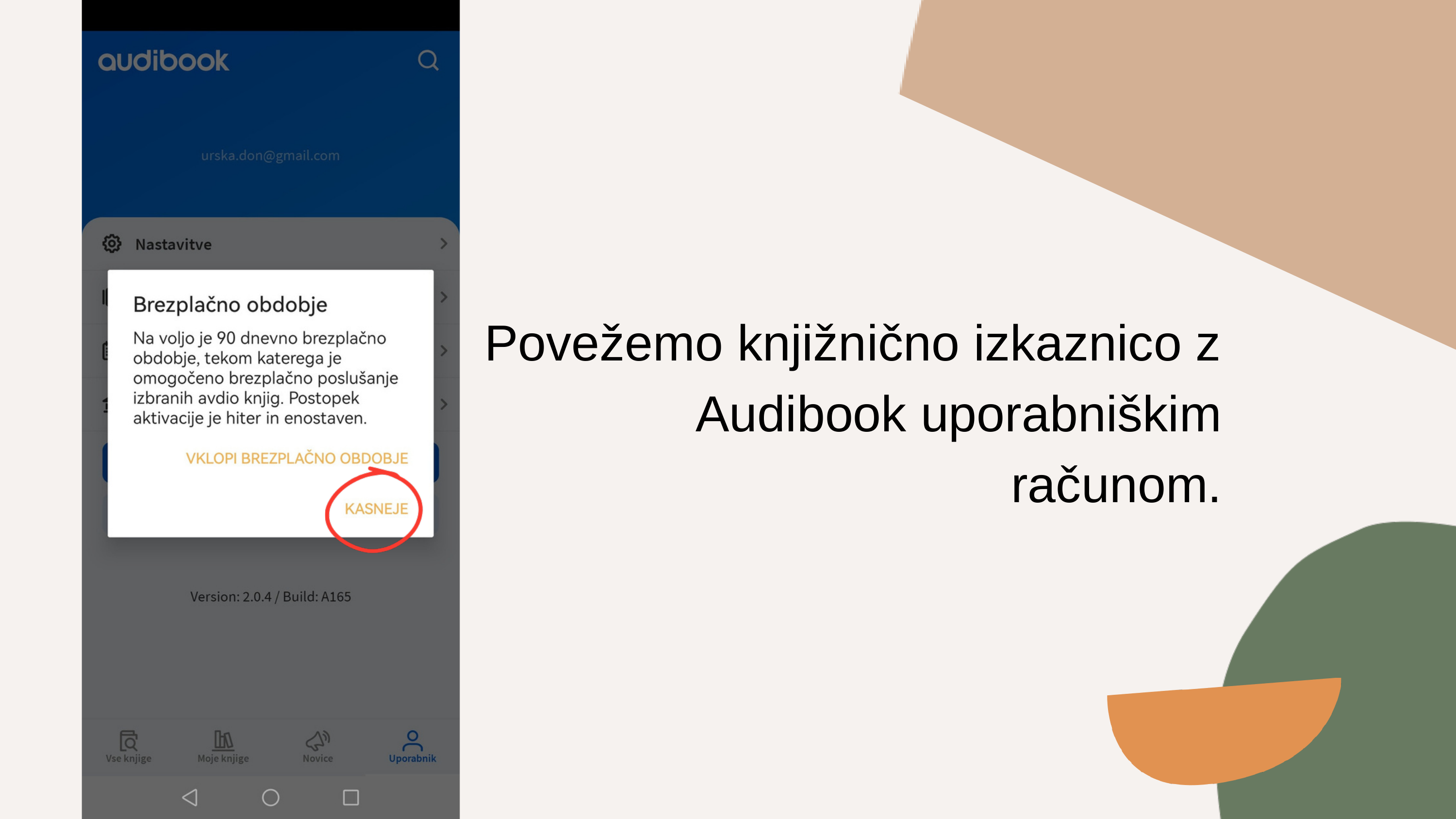

Povežemo knjižnično izkaznico z Audibook uporabniškim računom.
|  |
| --- |
|  |
|  |
|  |